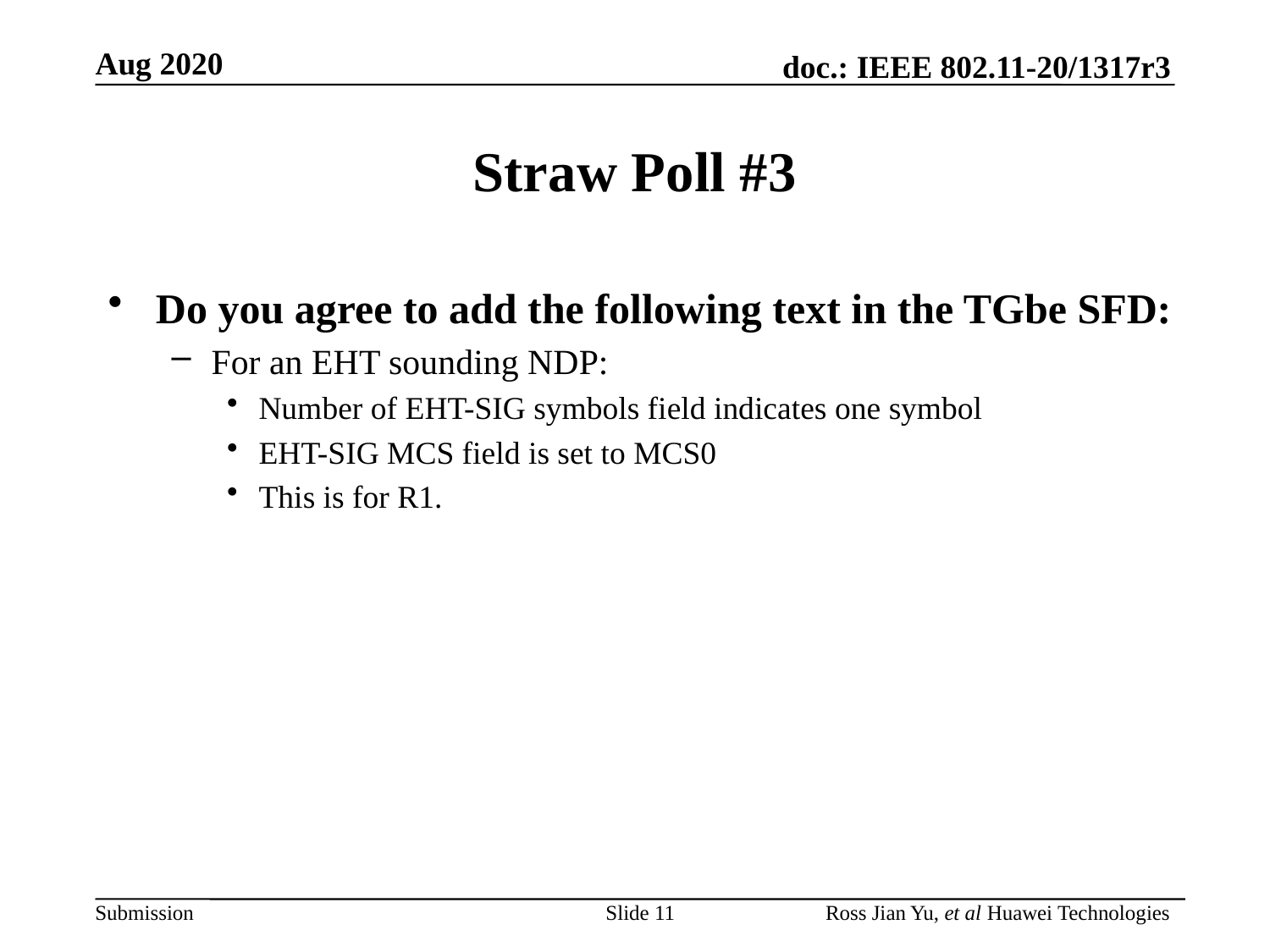

# Straw Poll #3
Do you agree to add the following text in the TGbe SFD:
For an EHT sounding NDP:
Number of EHT-SIG symbols field indicates one symbol
EHT-SIG MCS field is set to MCS0
This is for R1.

Slide 11